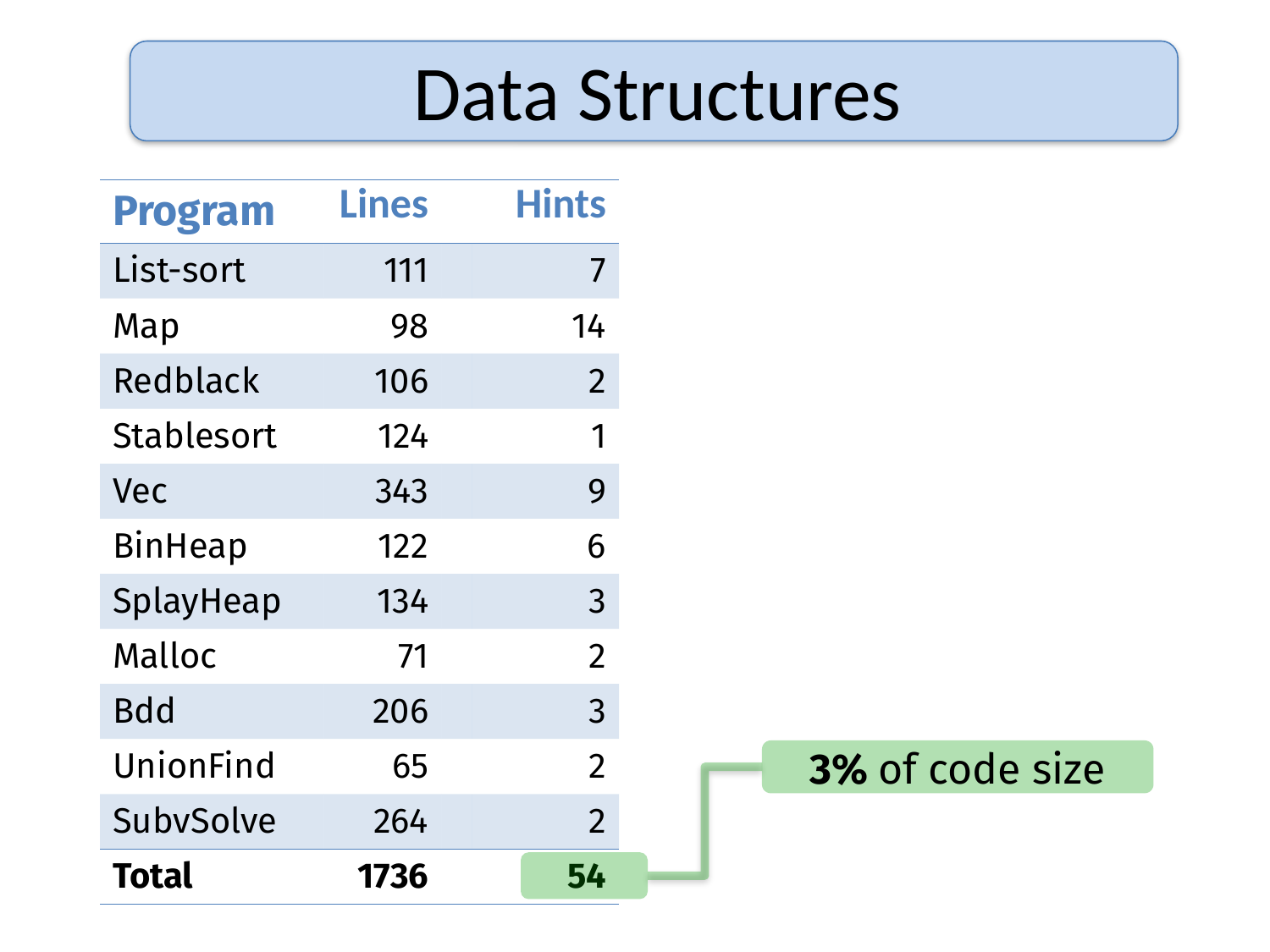

# Data Structures
| Program | Lines |  | Hints |
| --- | --- | --- | --- |
| List-sort | 111 |  | 7 |
| Map | 98 |  | 14 |
| Redblack | 106 |  | 2 |
| Stablesort | 124 |  | 1 |
| Vec | 343 |  | 9 |
| BinHeap | 122 |  | 6 |
| SplayHeap | 134 |  | 3 |
| Malloc | 71 |  | 2 |
| Bdd | 206 |  | 3 |
| UnionFind | 65 |  | 2 |
| SubvSolve | 264 |  | 2 |
| Total | 1736 |  | 54 |
3% of code size